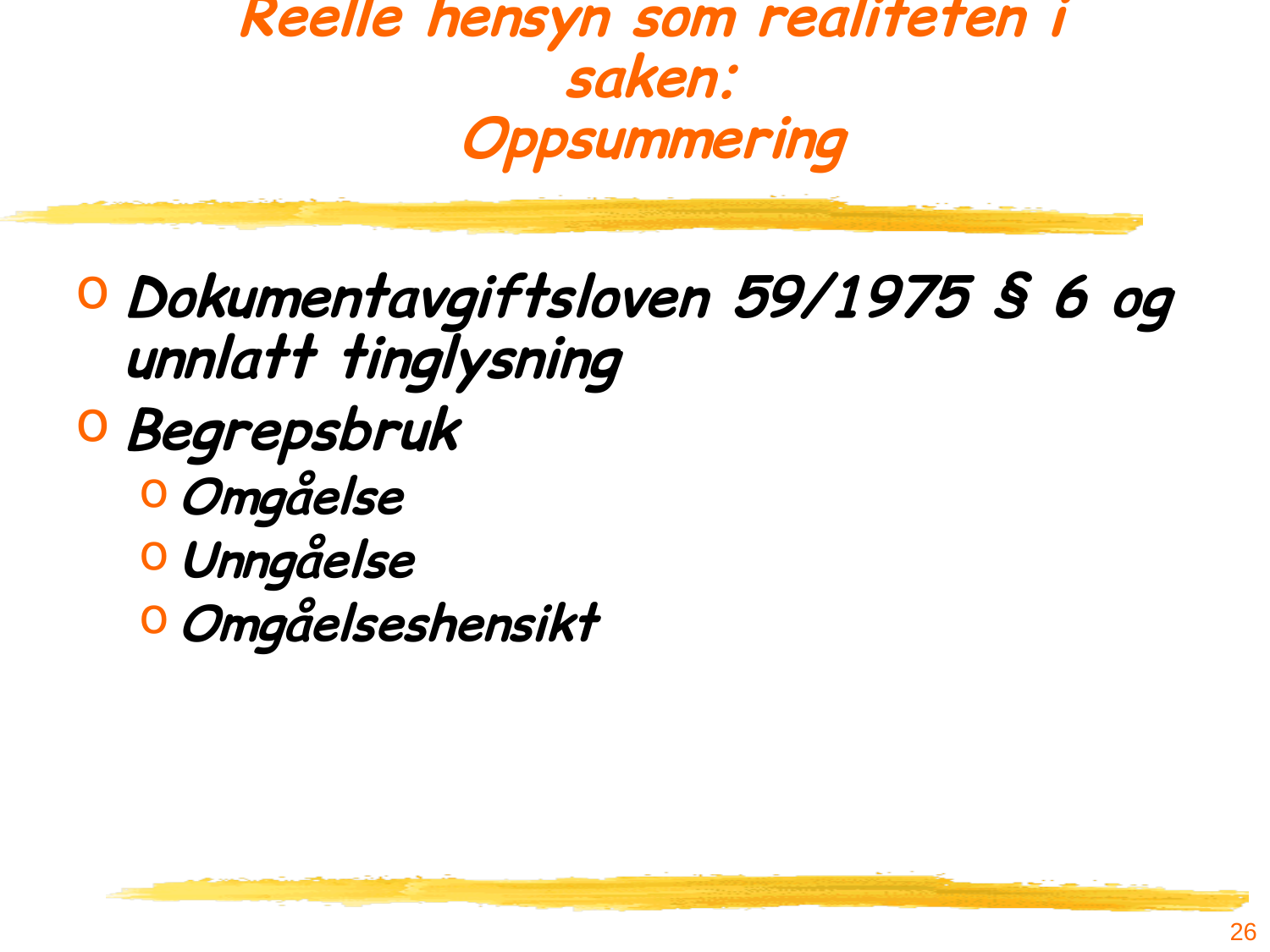

# Reelle hensyn som realiteten i saken: Oppsummering
Dokumentavgiftsloven 59/1975 § 6 og unnlatt tinglysning
Begrepsbruk
Omgåelse
Unngåelse
Omgåelseshensikt
26